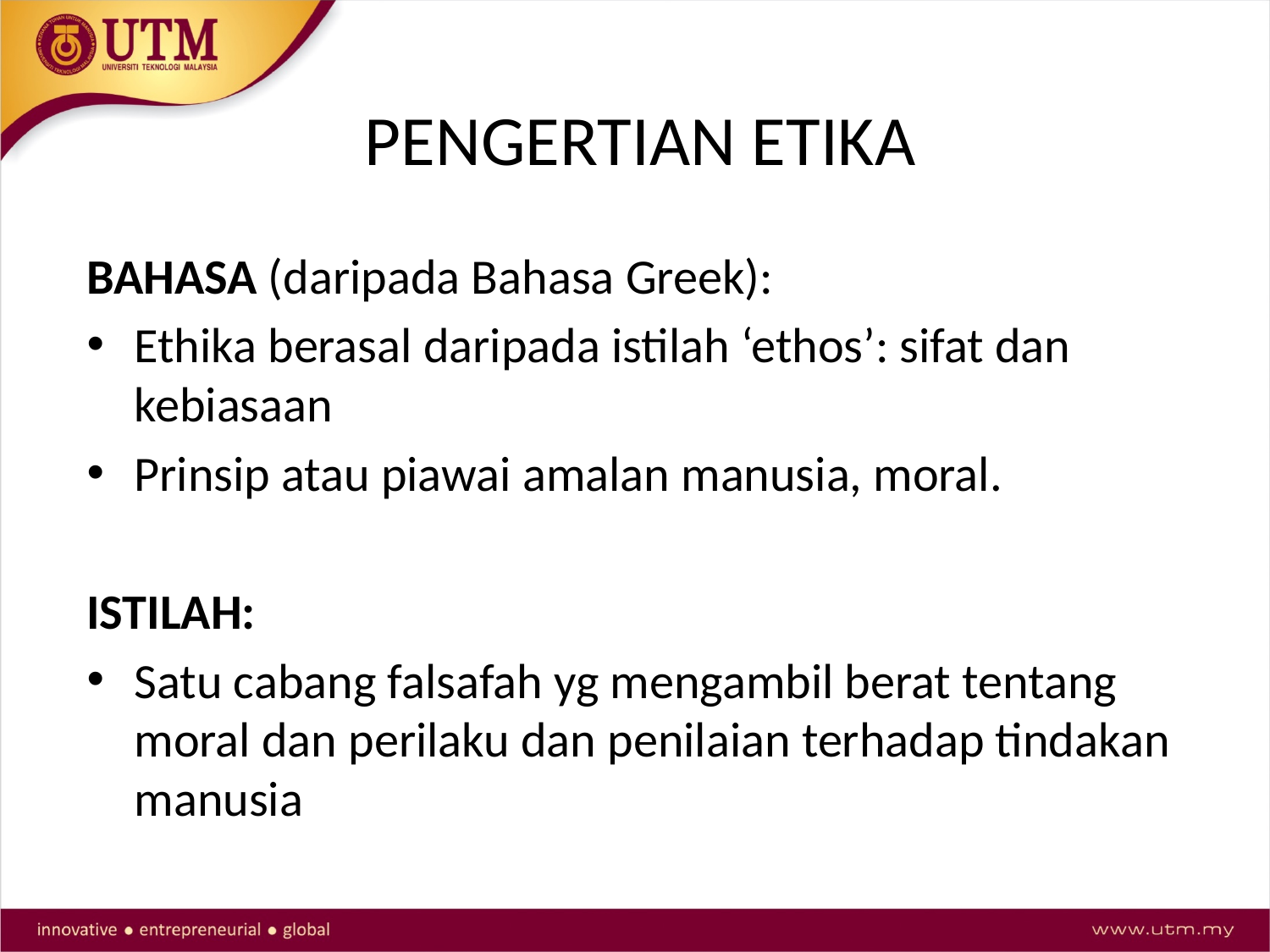

# PENGERTIAN ETIKA

BAHASA (daripada Bahasa Greek):
Ethika berasal daripada istilah ‘ethos’: sifat dan kebiasaan
Prinsip atau piawai amalan manusia, moral.

ISTILAH:
Satu cabang falsafah yg mengambil berat tentang moral dan perilaku dan penilaian terhadap tindakan manusia